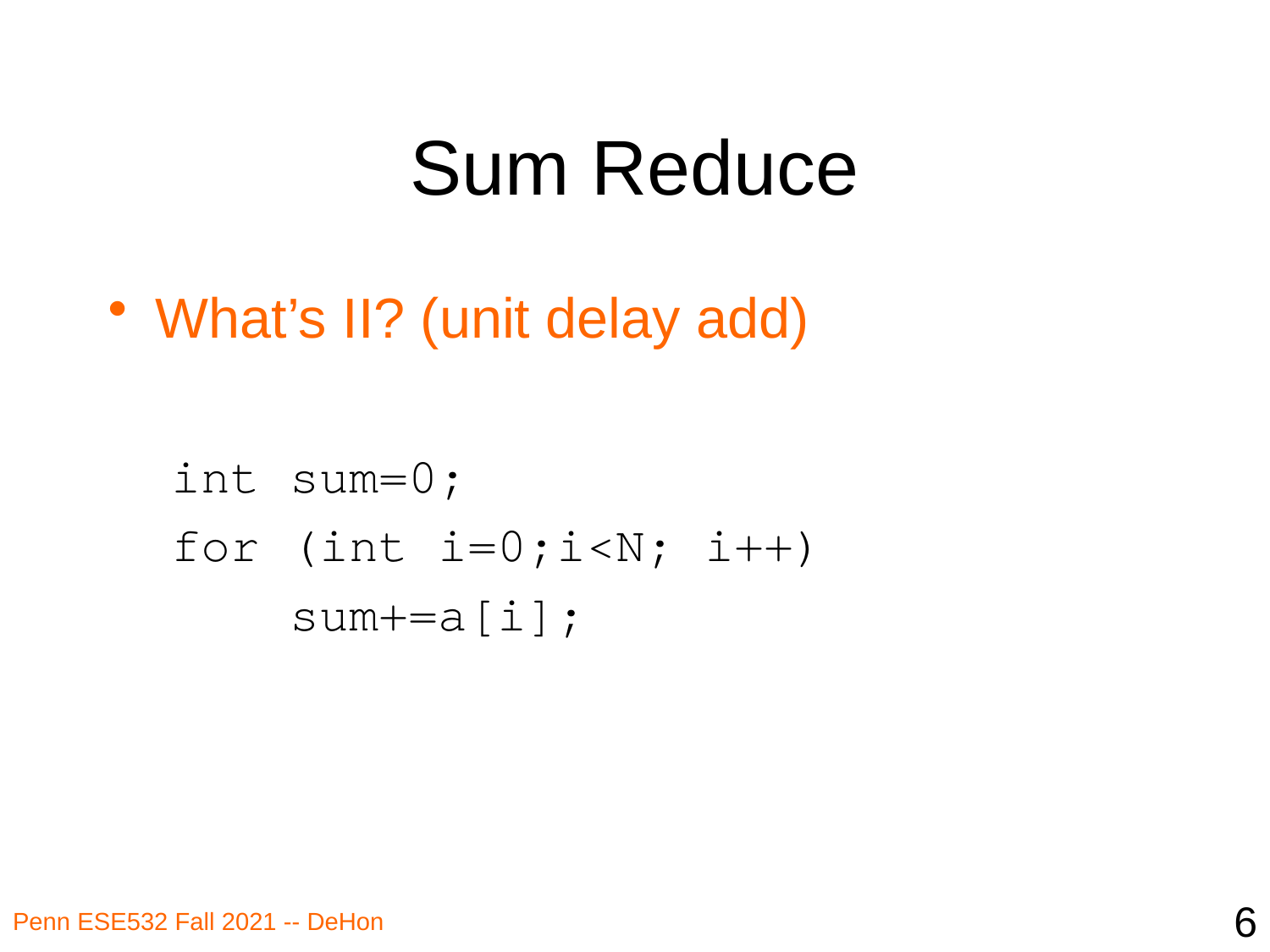

# Sum Reduce
What’s II? (unit delay add)

int sum=0;
for (int i=0;i<N; i++)
    sum+=a[i];
6
Penn ESE532 Fall 2021 -- DeHon